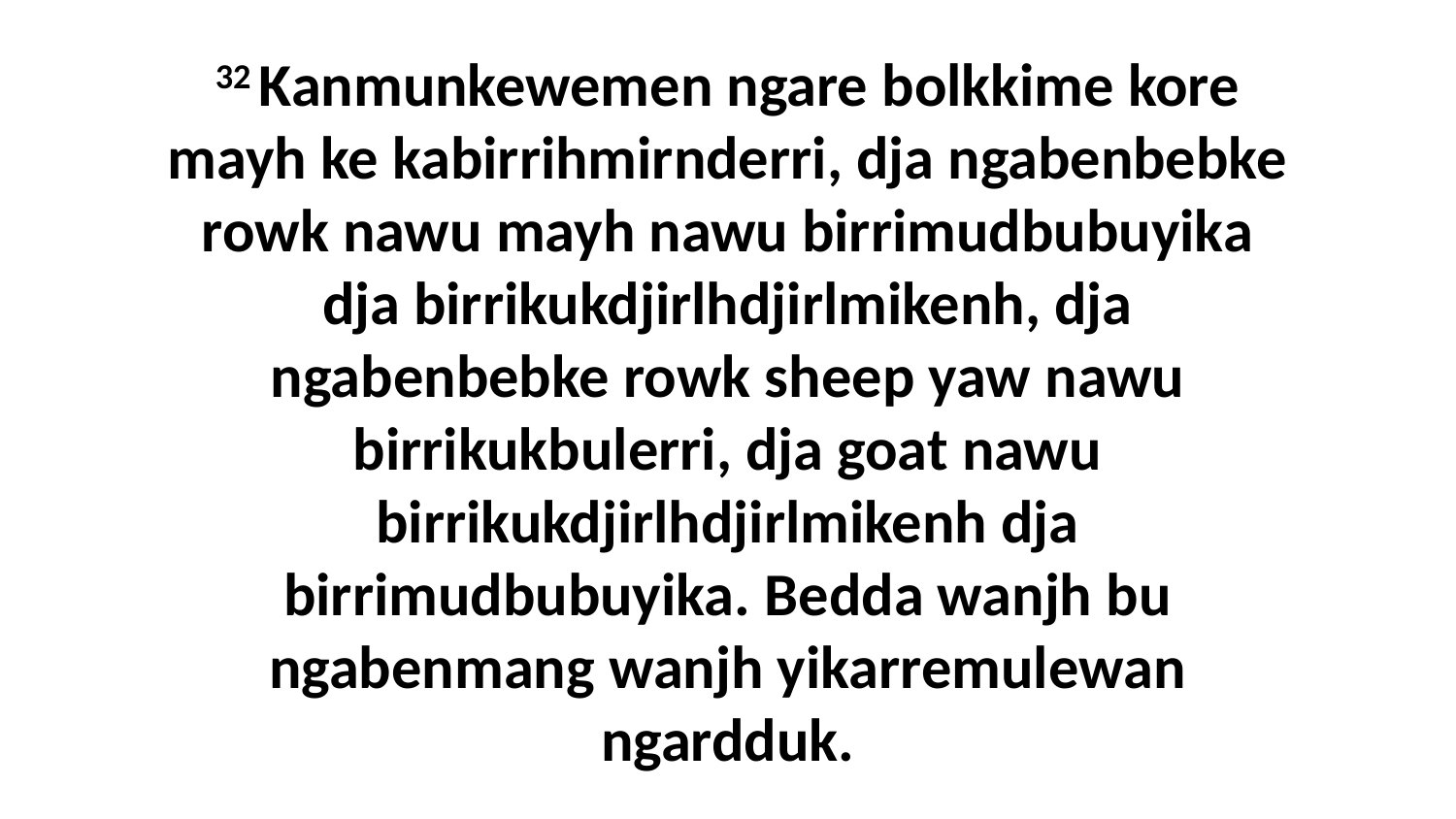

32 Kanmunkewemen ngare bolkkime kore mayh ke kabirrihmirnderri, dja ngabenbebke rowk nawu mayh nawu birrimudbubuyika dja birrikukdjirlhdjirlmikenh, dja ngabenbebke rowk sheep yaw nawu birrikukbulerri, dja goat nawu birrikukdjirlhdjirlmikenh dja birrimudbubuyika. Bedda wanjh bu ngabenmang wanjh yikarremulewan ngardduk.